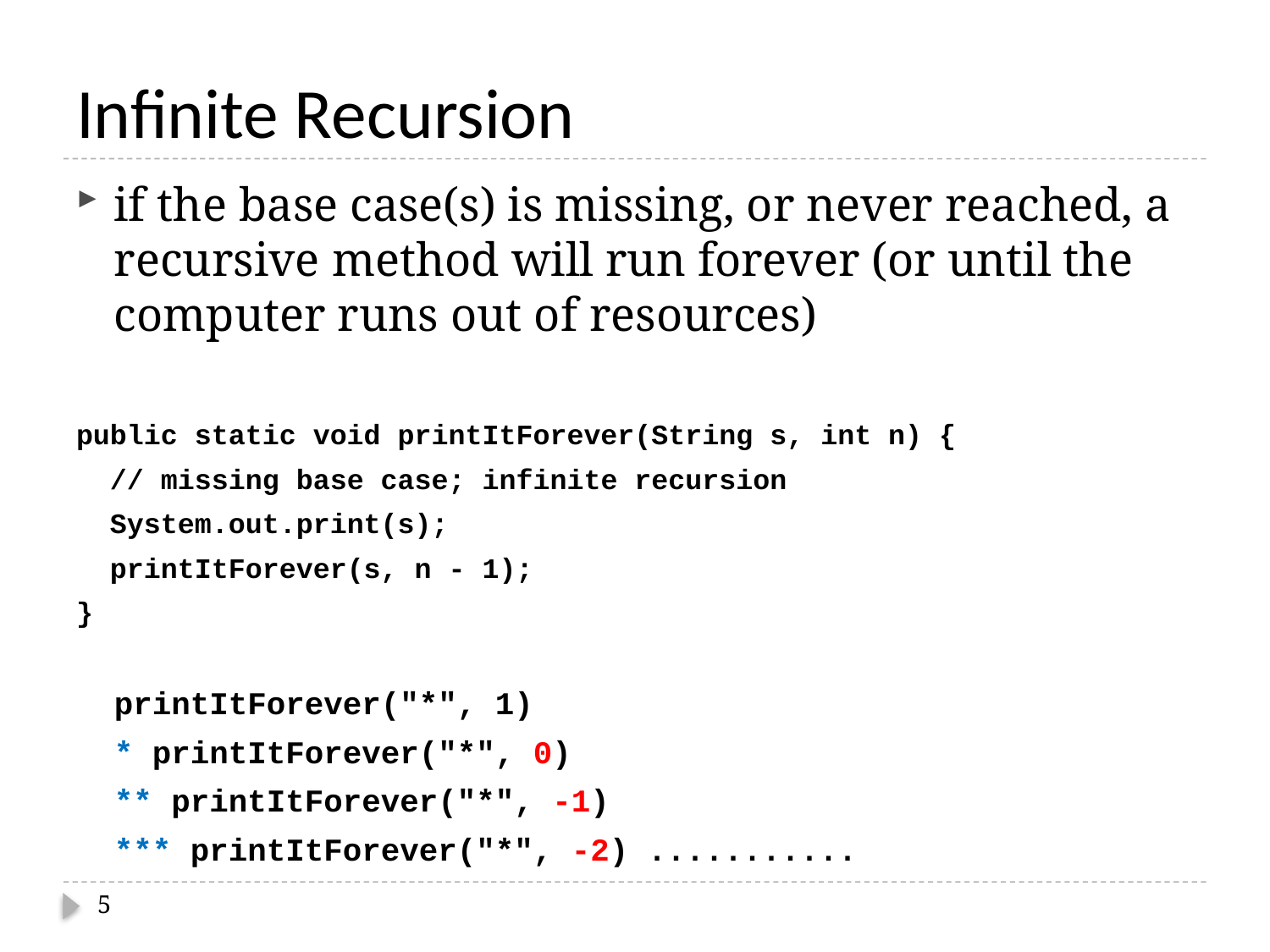

# Infinite Recursion
if the base case(s) is missing, or never reached, a recursive method will run forever (or until the computer runs out of resources)

public static void printItForever(String s, int n) {
  // missing base case; infinite recursion
  System.out.print(s);
  printItForever(s, n - 1);
}

	printItForever("*", 1)
	* printItForever("*", 0)
	** printItForever("*", -1)
	*** printItForever("*", -2) ...........
5